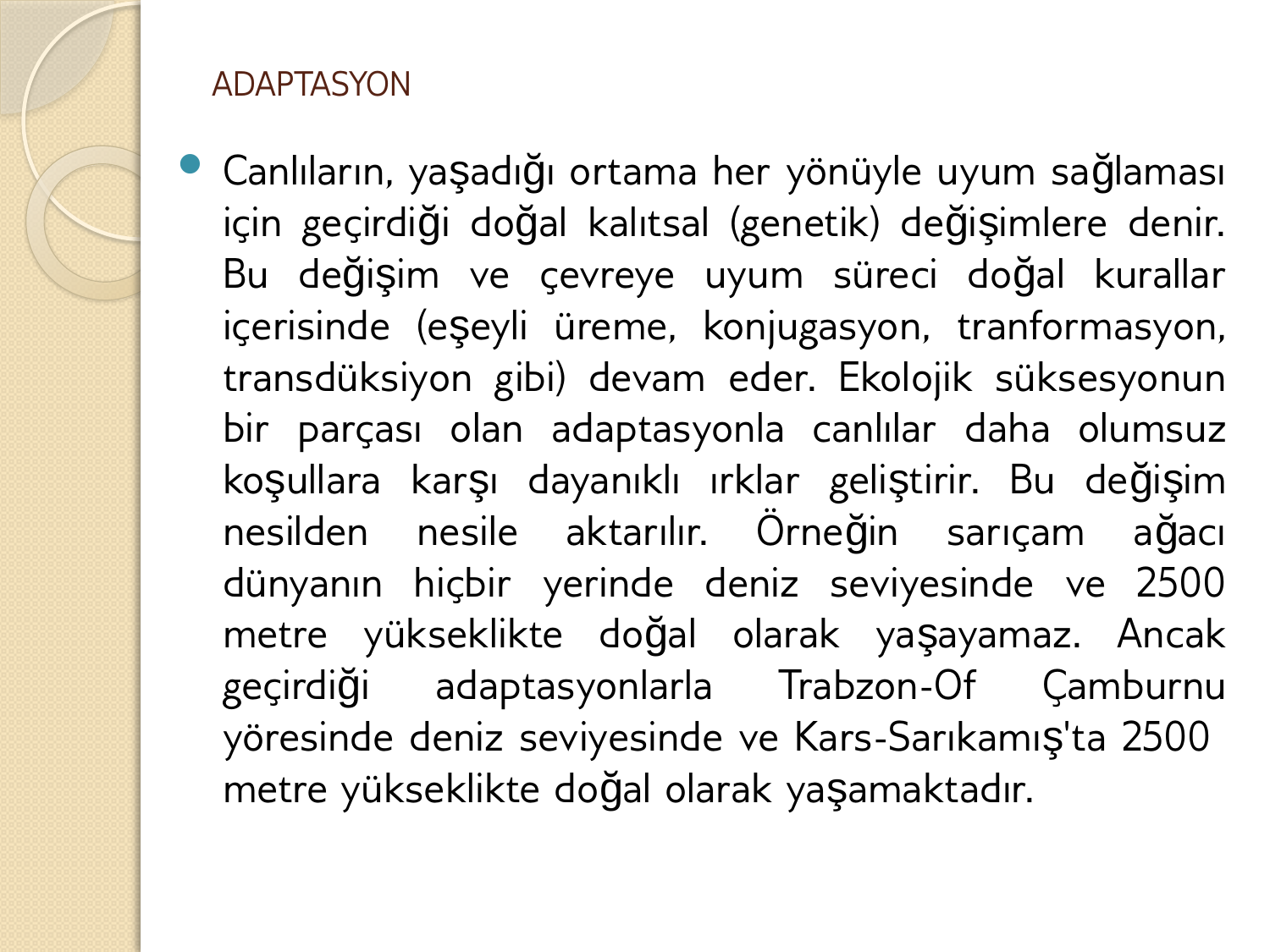

# ADAPTASYON
Canlıların, yaşadığı ortama her yönüyle uyum sağlaması için geçirdiği doğal kalıtsal (genetik) değişimlere denir. Bu değişim ve çevreye uyum süreci doğal kurallar içerisinde (eşeyli üreme, konjugasyon, tranformasyon, transdüksiyon gibi) devam eder. Ekolojik süksesyonun bir parçası olan adaptasyonla canlılar daha olumsuz koşullara karşı dayanıklı ırklar geliştirir. Bu değişim nesilden nesile aktarılır. Örneğin sarıçam ağacı dünyanın hiçbir yerinde deniz seviyesinde ve 2500 metre yükseklikte doğal olarak yaşayamaz. Ancak geçirdiği adaptasyonlarla Trabzon-Of Çamburnu yöresinde deniz seviyesinde ve Kars-Sarıkamış'ta 2500  metre yükseklikte doğal olarak yaşamaktadır.